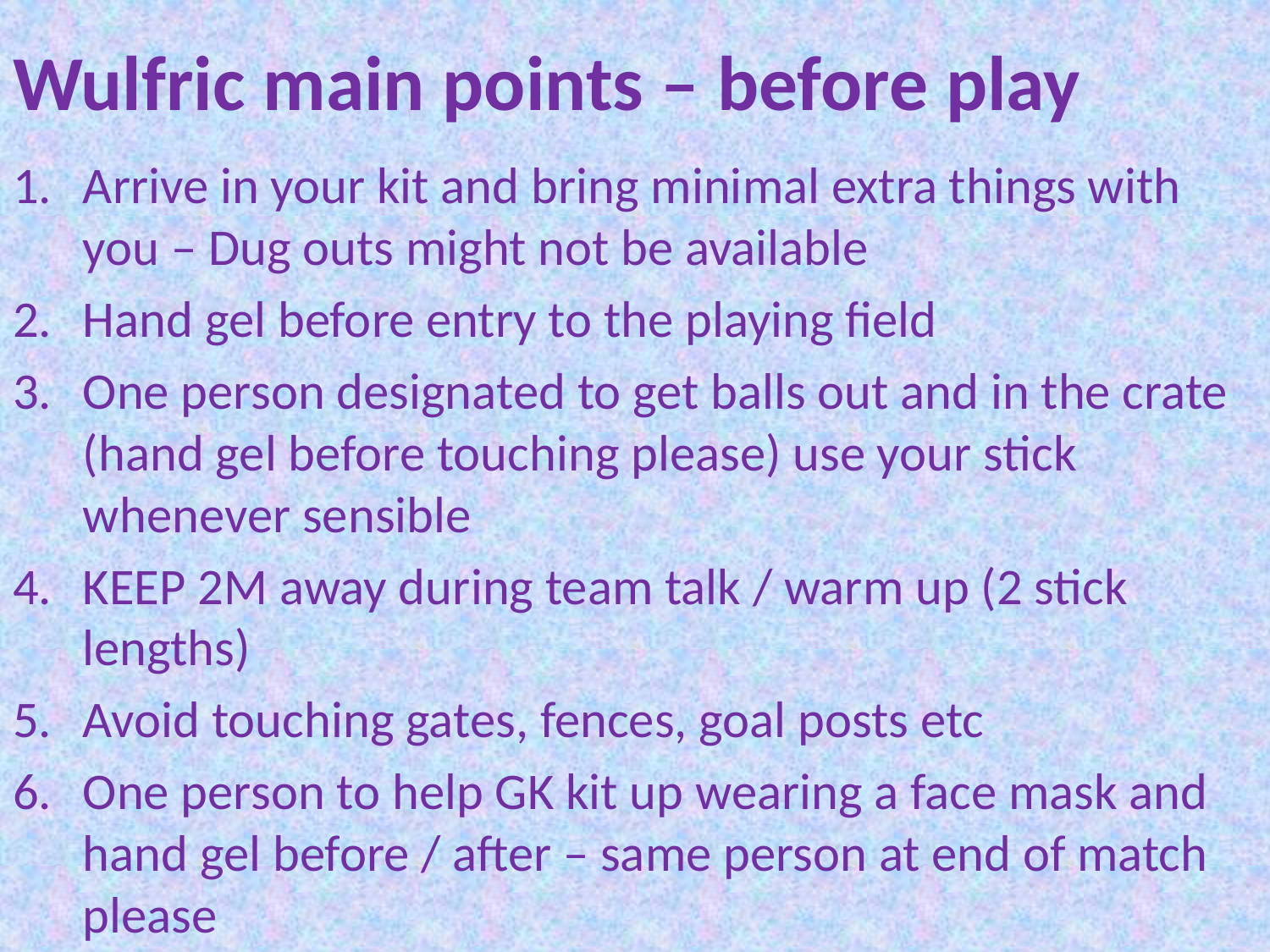

# Wulfric main points – before play
Arrive in your kit and bring minimal extra things with you – Dug outs might not be available
Hand gel before entry to the playing field
One person designated to get balls out and in the crate (hand gel before touching please) use your stick whenever sensible
KEEP 2M away during team talk / warm up (2 stick lengths)
Avoid touching gates, fences, goal posts etc
One person to help GK kit up wearing a face mask and hand gel before / after – same person at end of match please